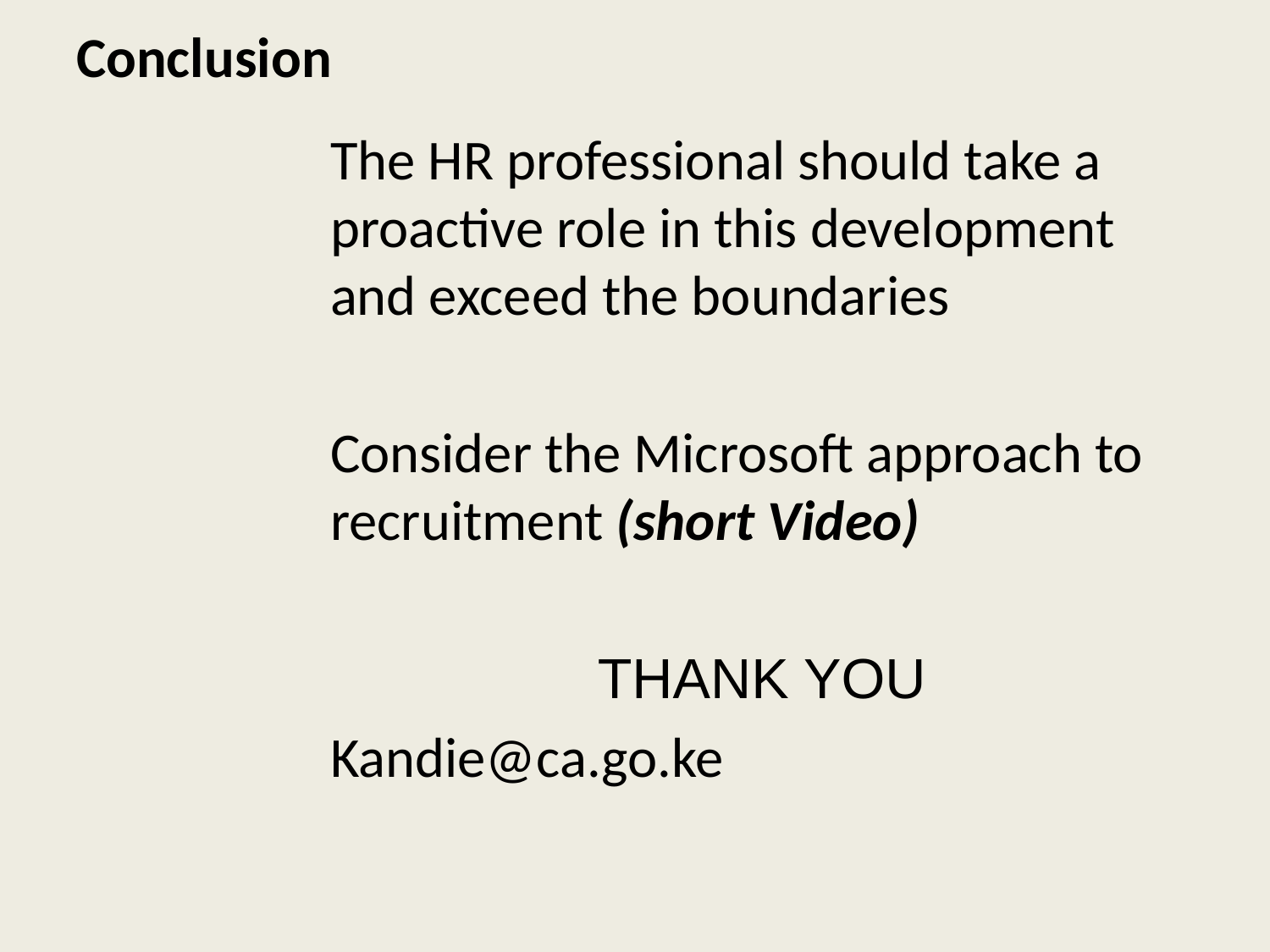

# Conclusion

The HR professional should take a proactive role in this development and exceed the boundaries

Consider the Microsoft approach to recruitment (short Video)

THANK YOU
Kandie@ca.go.ke